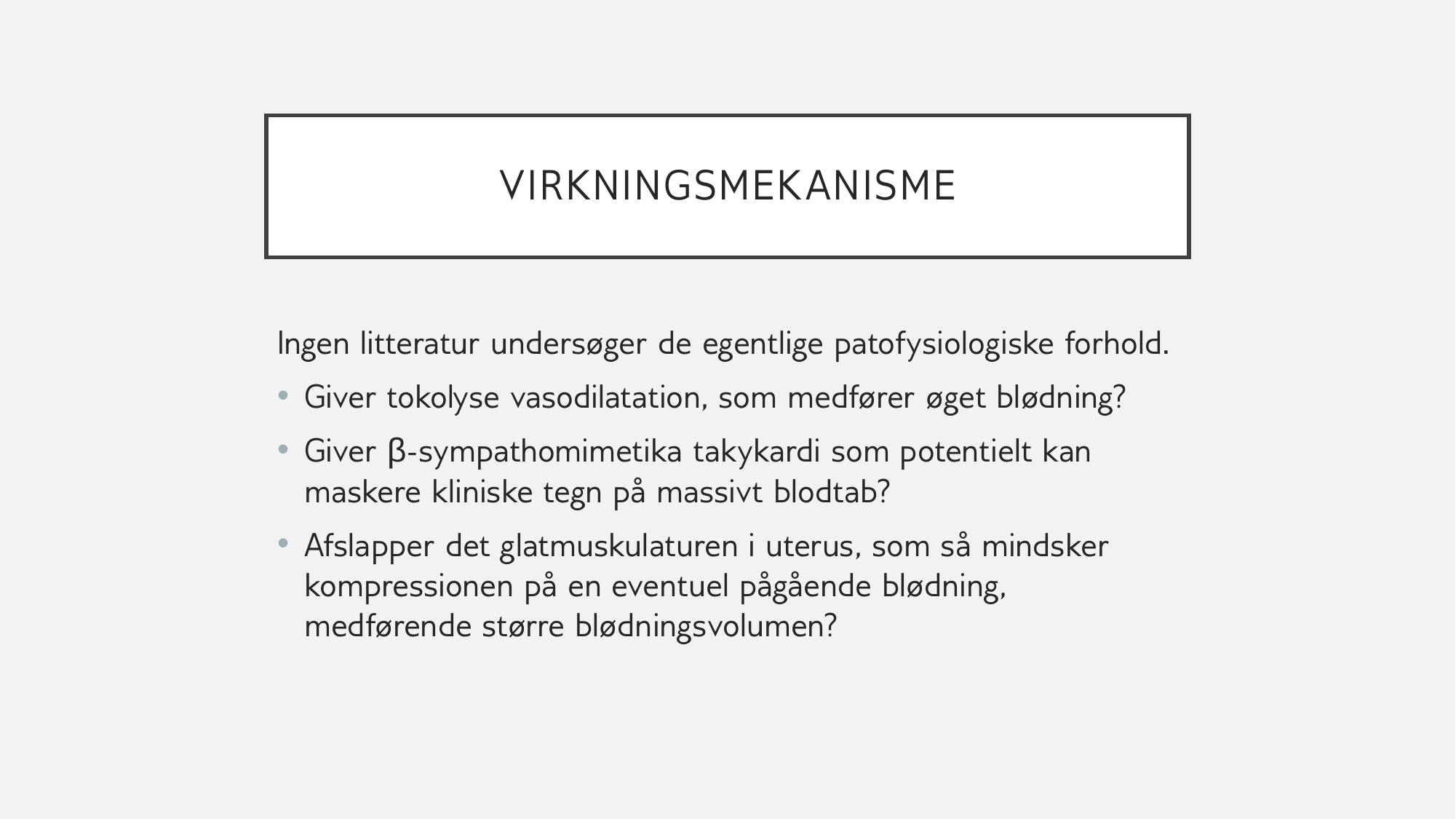

# virkningsmekanisme
Ingen litteratur undersøger de egentlige patofysiologiske forhold.
Giver tokolyse vasodilatation, som medfører øget blødning?
Giver β-sympathomimetika takykardi som potentielt kan maskere kliniske tegn på massivt blodtab?
Afslapper det glatmuskulaturen i uterus, som så mindsker kompressionen på en eventuel pågående blødning, medførende større blødningsvolumen?